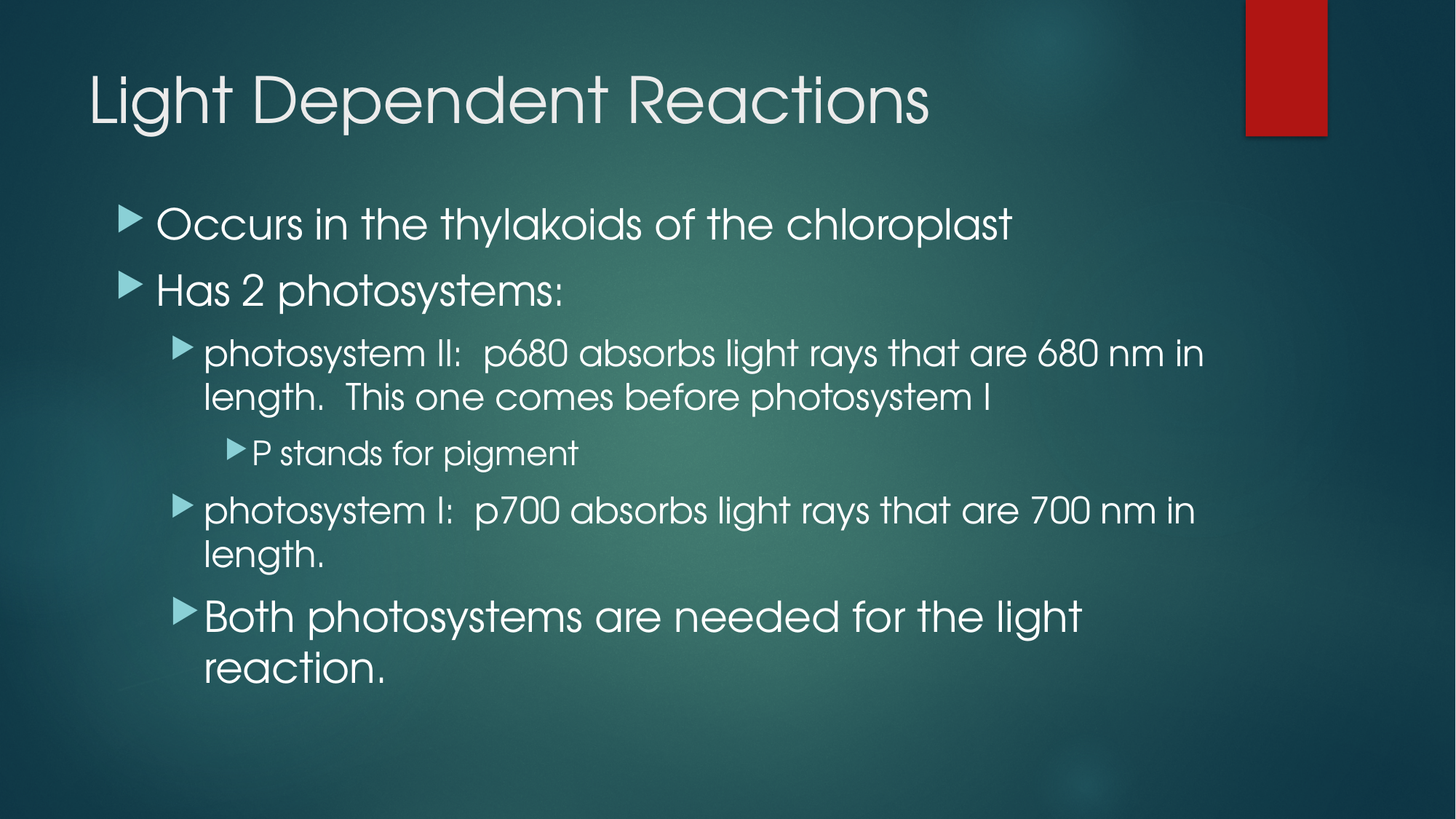

# Light Dependent Reactions
Occurs in the thylakoids of the chloroplast
Has 2 photosystems:
photosystem II:  p680 absorbs light rays that are 680 nm in length.  This one comes before photosystem I
P stands for pigment
photosystem I:  p700 absorbs light rays that are 700 nm in length.
Both photosystems are needed for the light reaction.